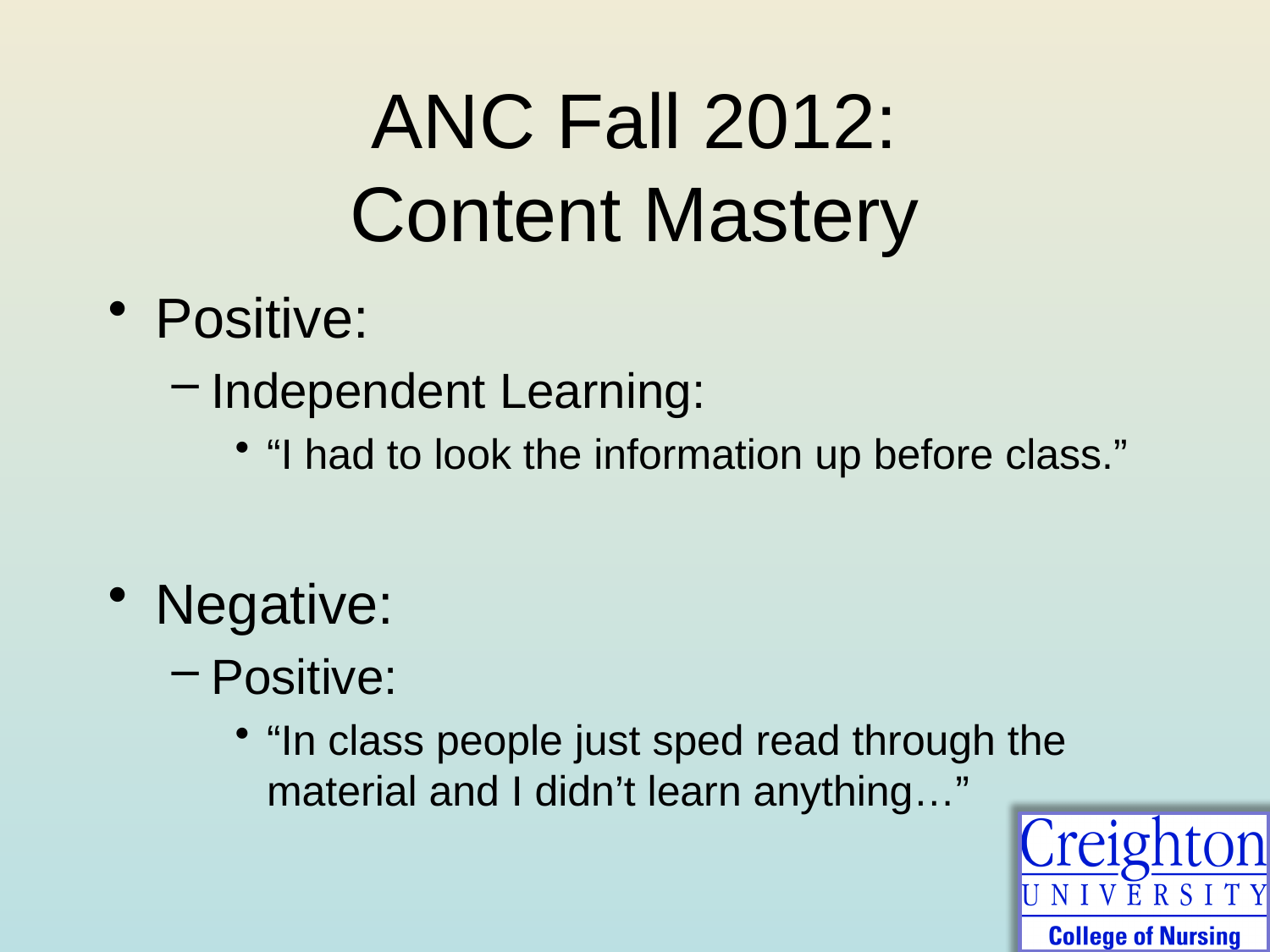

# ANC Fall 2012: Content Mastery
Positive:
Independent Learning:
“I had to look the information up before class.”

Negative:
Positive:
“In class people just sped read through the material and I didn’t learn anything…”